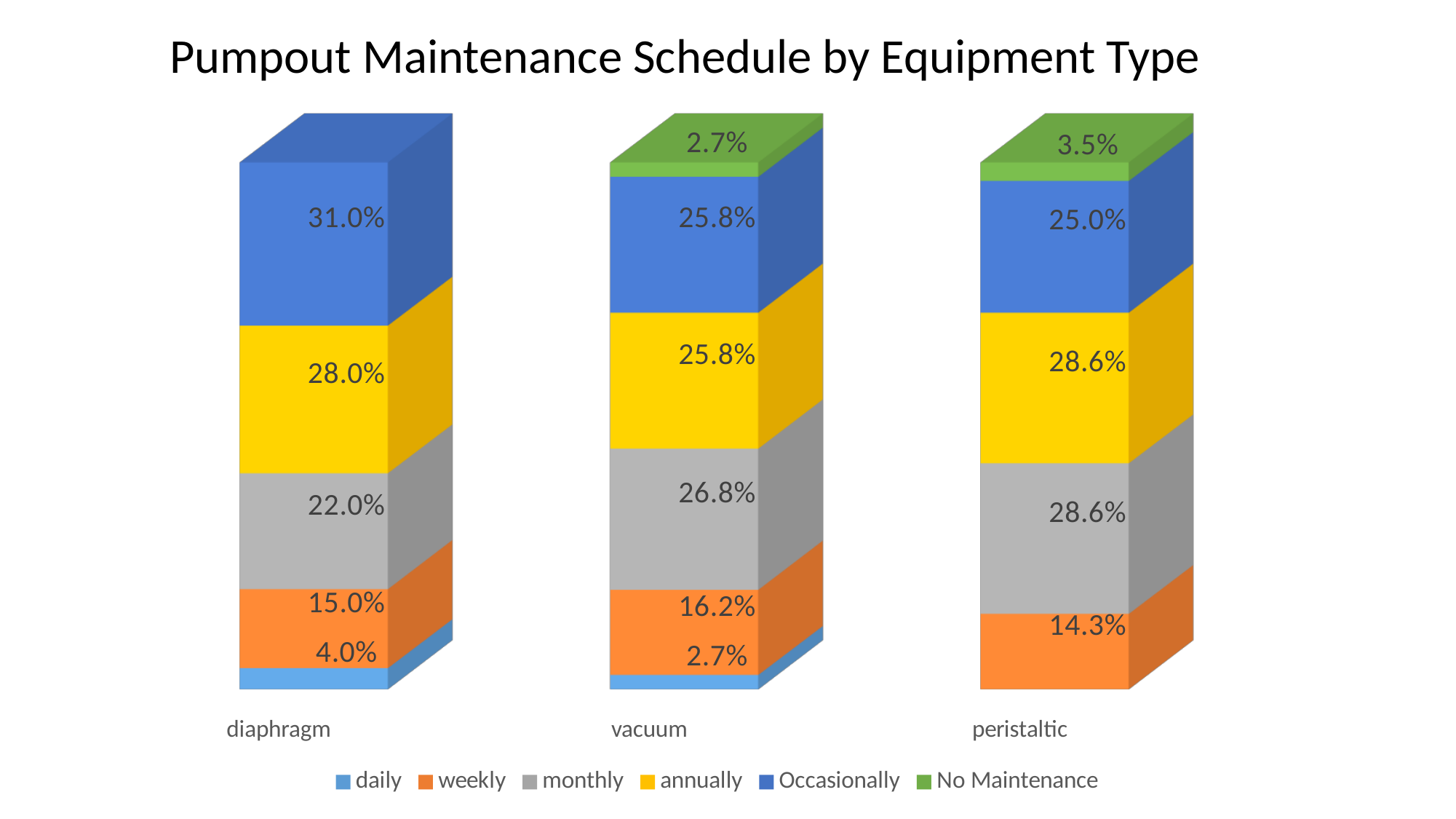

Pumpout Maintenance Schedule by Equipment Type

[unsupported chart]